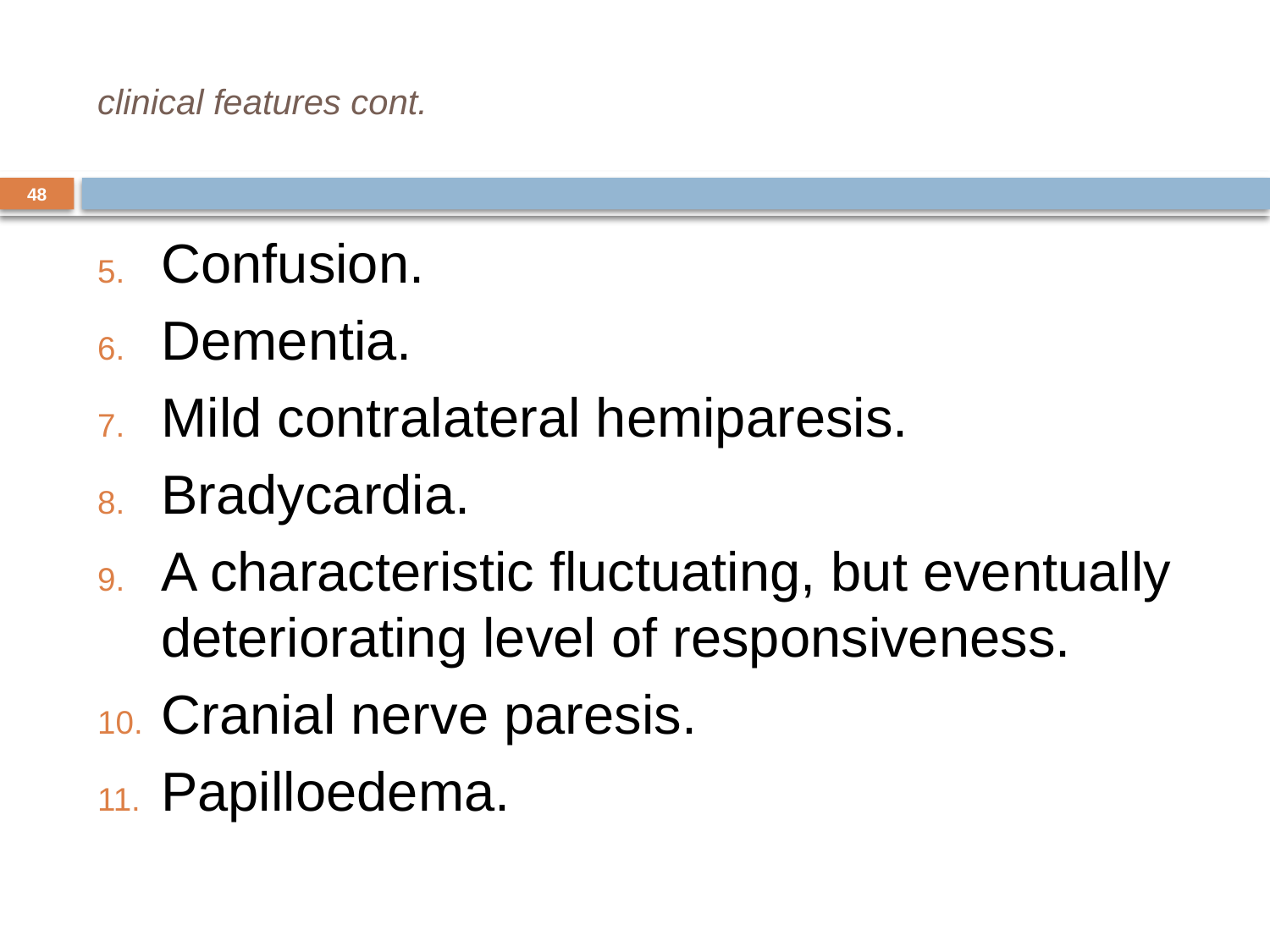

# clinical features cont.
48
Confusion.
Dementia.
Mild contralateral hemiparesis.
Bradycardia.
A characteristic fluctuating, but eventually deteriorating level of responsiveness.
Cranial nerve paresis.
Papilloedema.